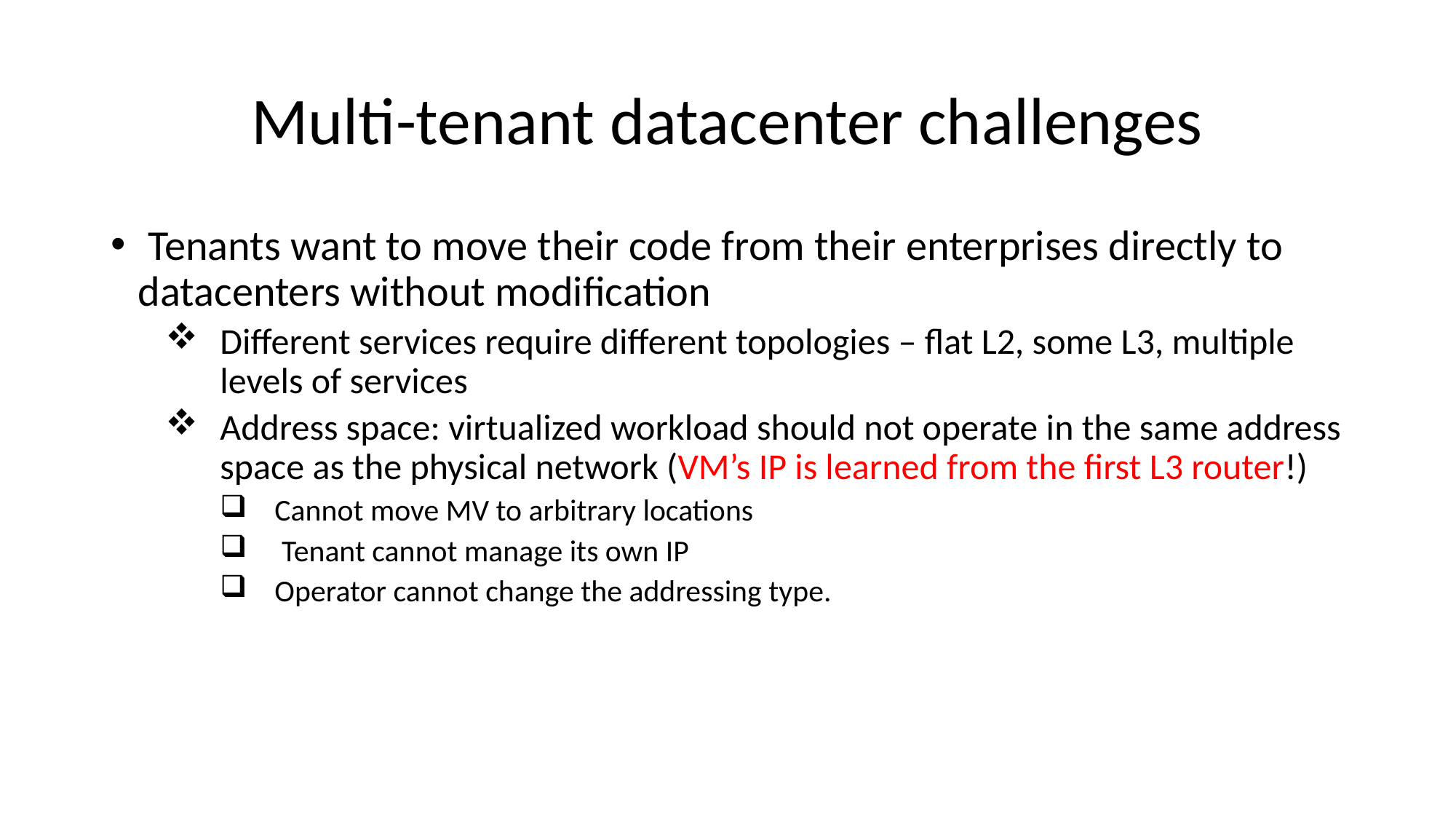

# Multi-tenant datacenter challenges
 Tenants want to move their code from their enterprises directly to datacenters without modification
Different services require different topologies – flat L2, some L3, multiple levels of services
Address space: virtualized workload should not operate in the same address space as the physical network (VM’s IP is learned from the first L3 router!)
Cannot move MV to arbitrary locations
 Tenant cannot manage its own IP
Operator cannot change the addressing type.